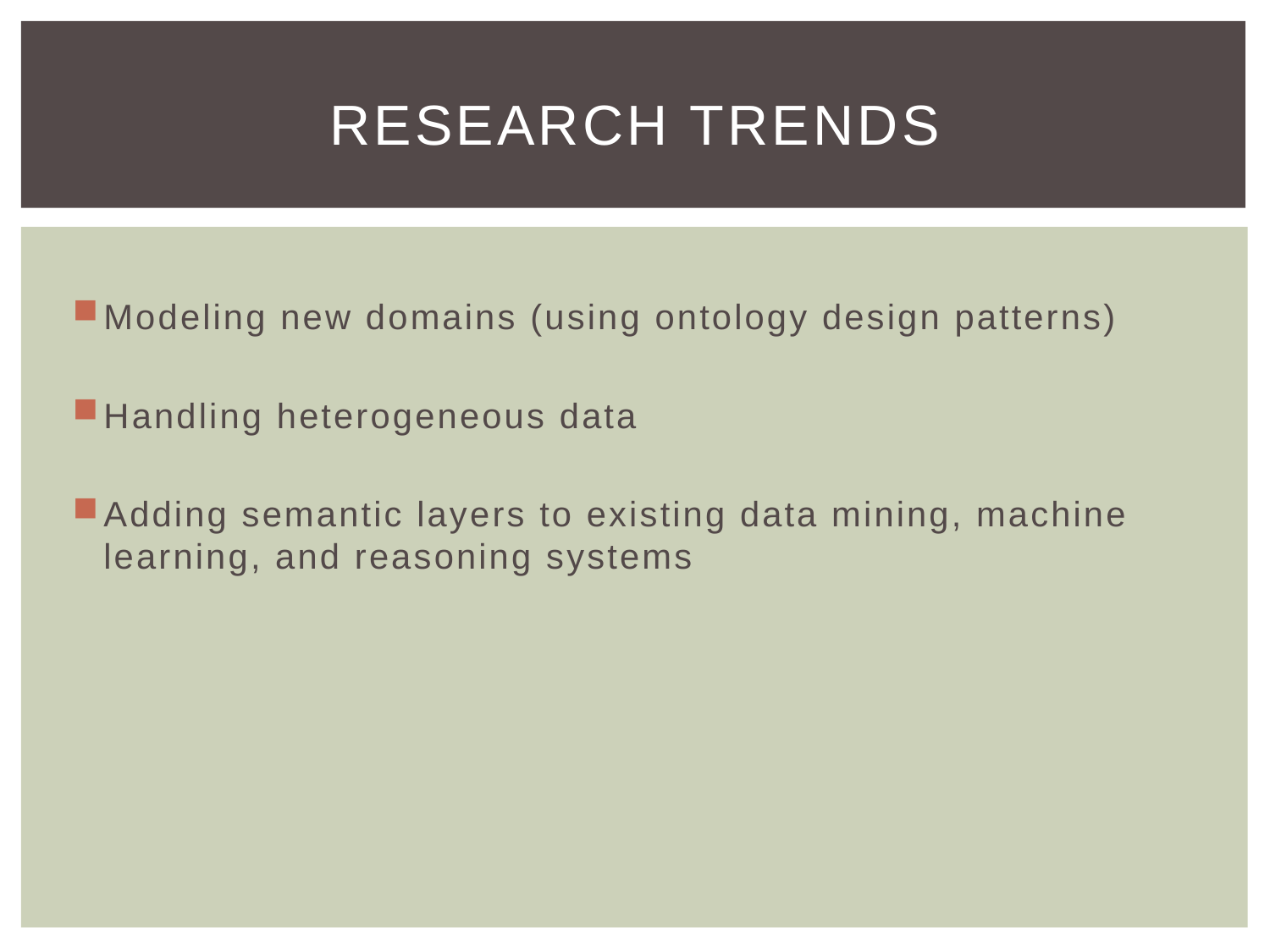

# Research Trends

Modeling new domains (using ontology design patterns)

Handling heterogeneous data

Adding semantic layers to existing data mining, machine learning, and reasoning systems